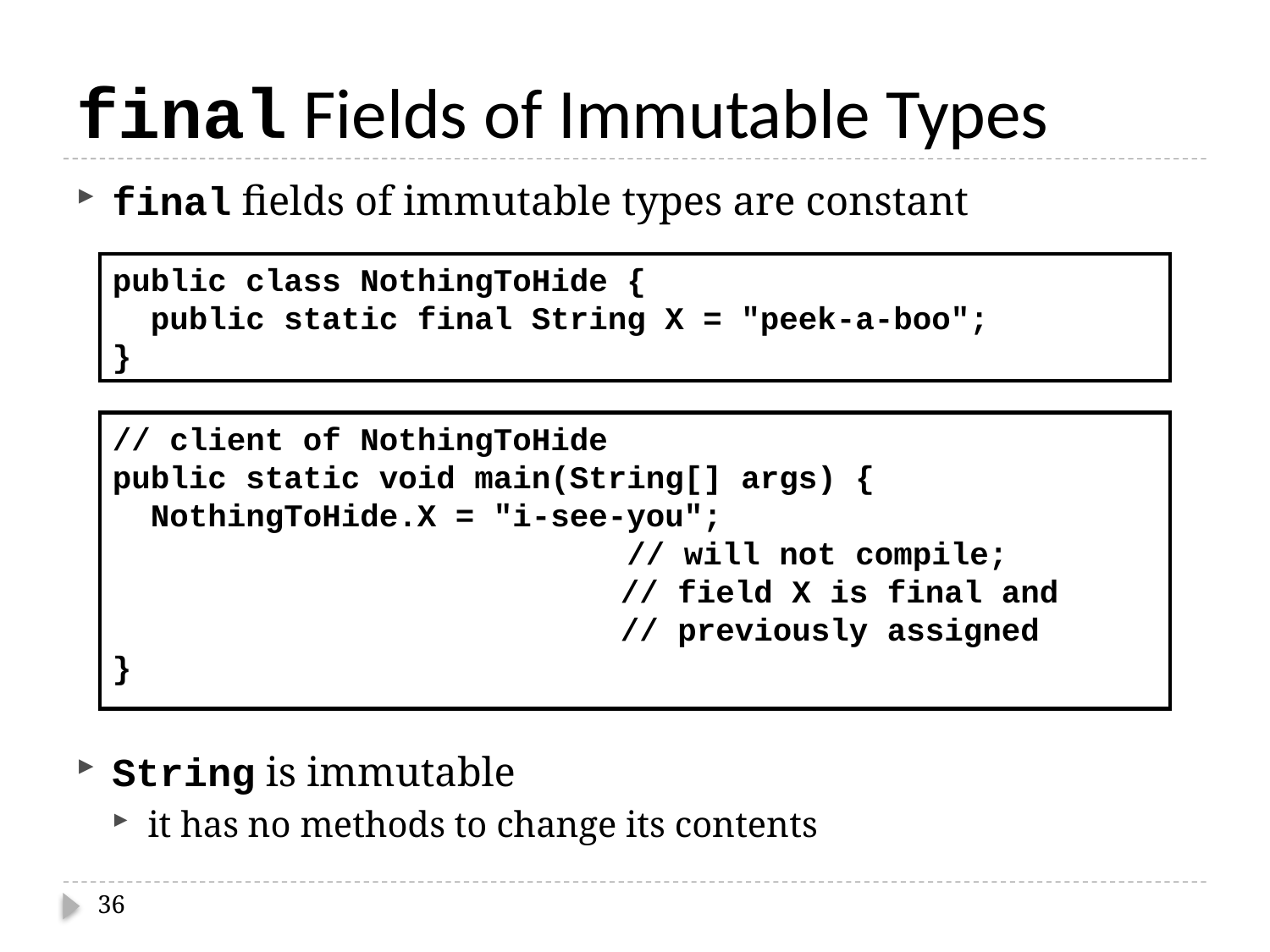

# final Fields of Immutable Types
final fields of immutable types are constant

String is immutable
it has no methods to change its contents
public class NothingToHide {
  public static final String X = "peek-a-boo";
}
// client of NothingToHide
public static void main(String[] args) {
  NothingToHide.X = "i-see-you";
                           // will not compile;
				// field X is final and
				// previously assigned
}
36